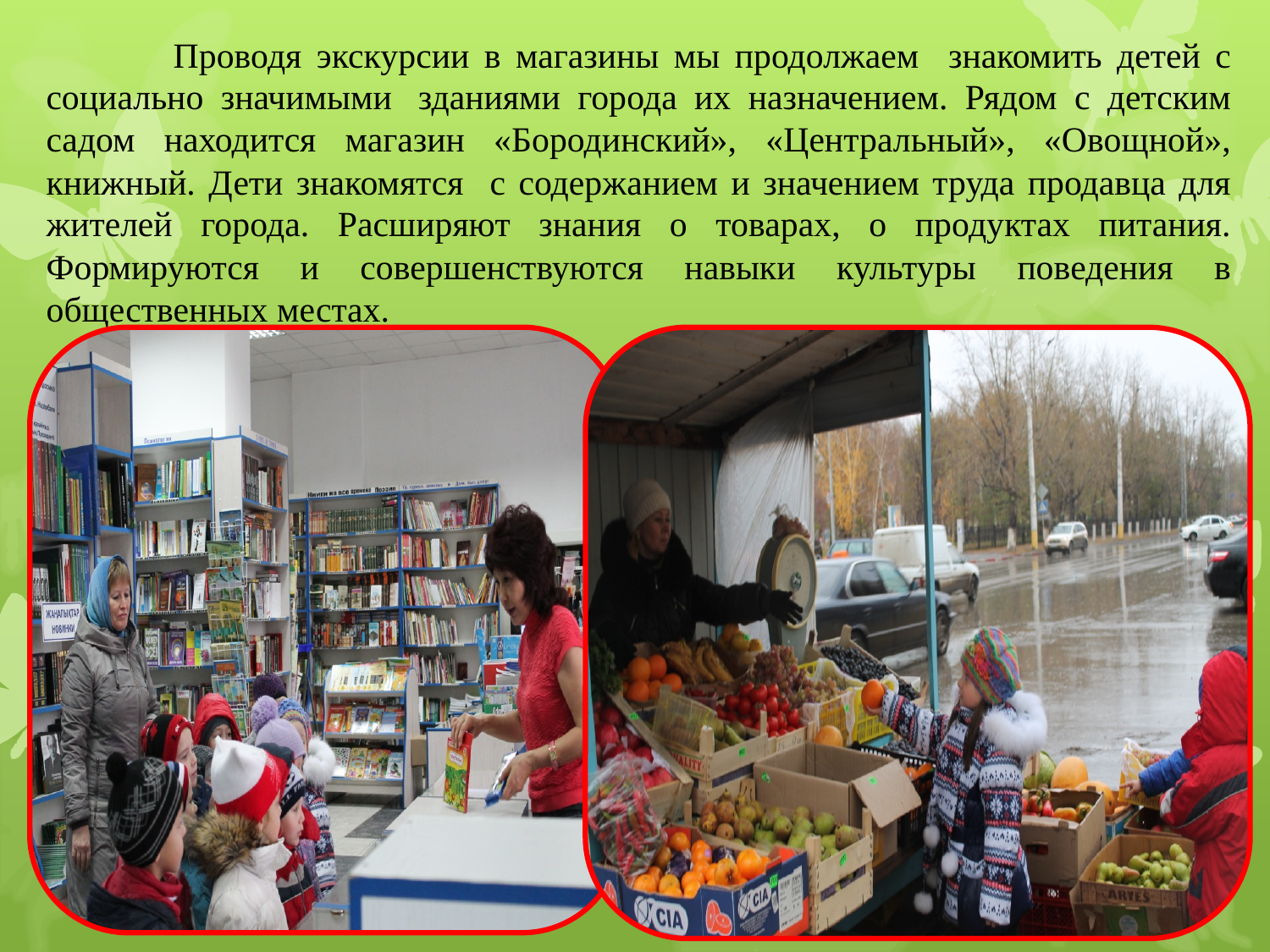

Проводя экскурсии в магазины мы продолжаем  знакомить детей с социально значимыми  зданиями города их назначением. Рядом с детским садом находится магазин «Бородинский», «Центральный», «Овощной», книжный. Дети знакомятся  с содержанием и значением труда продавца для жителей города. Расширяют знания о товарах, о продуктах питания. Формируются и совершенствуются навыки культуры поведения в общественных местах.